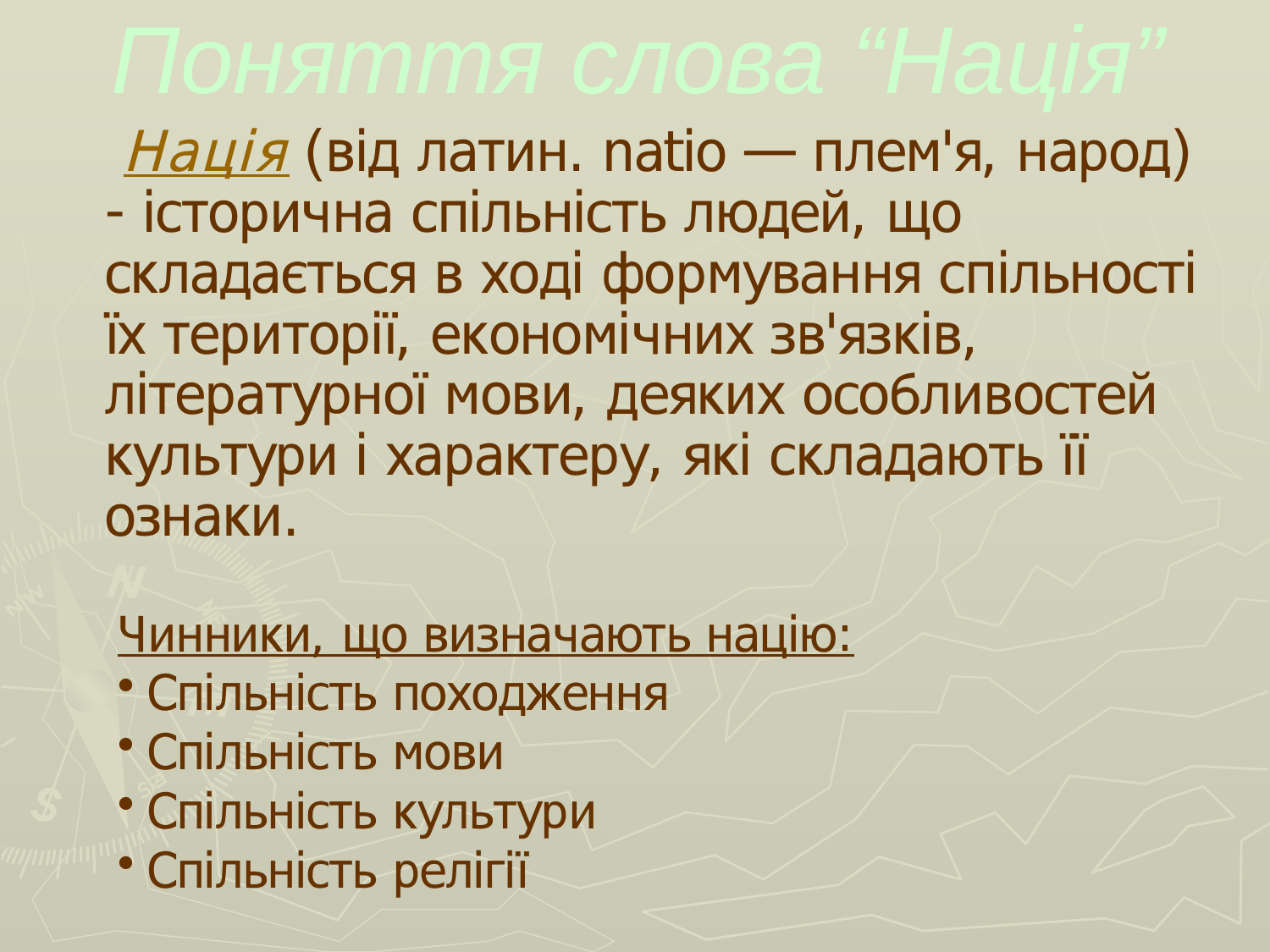

# Поняття слова “Нація”
    Нація (від латин. natio — плем'я, народ) - історична спільність людей, що складається в ході формування спільності їх території, економічних зв'язків, літературної мови, деяких особливостей культури і характеру, які складають її ознаки.
Чинники, що визначають націю:
Спільність походження
Спільність мови
Спільність культури
Спільність релігії